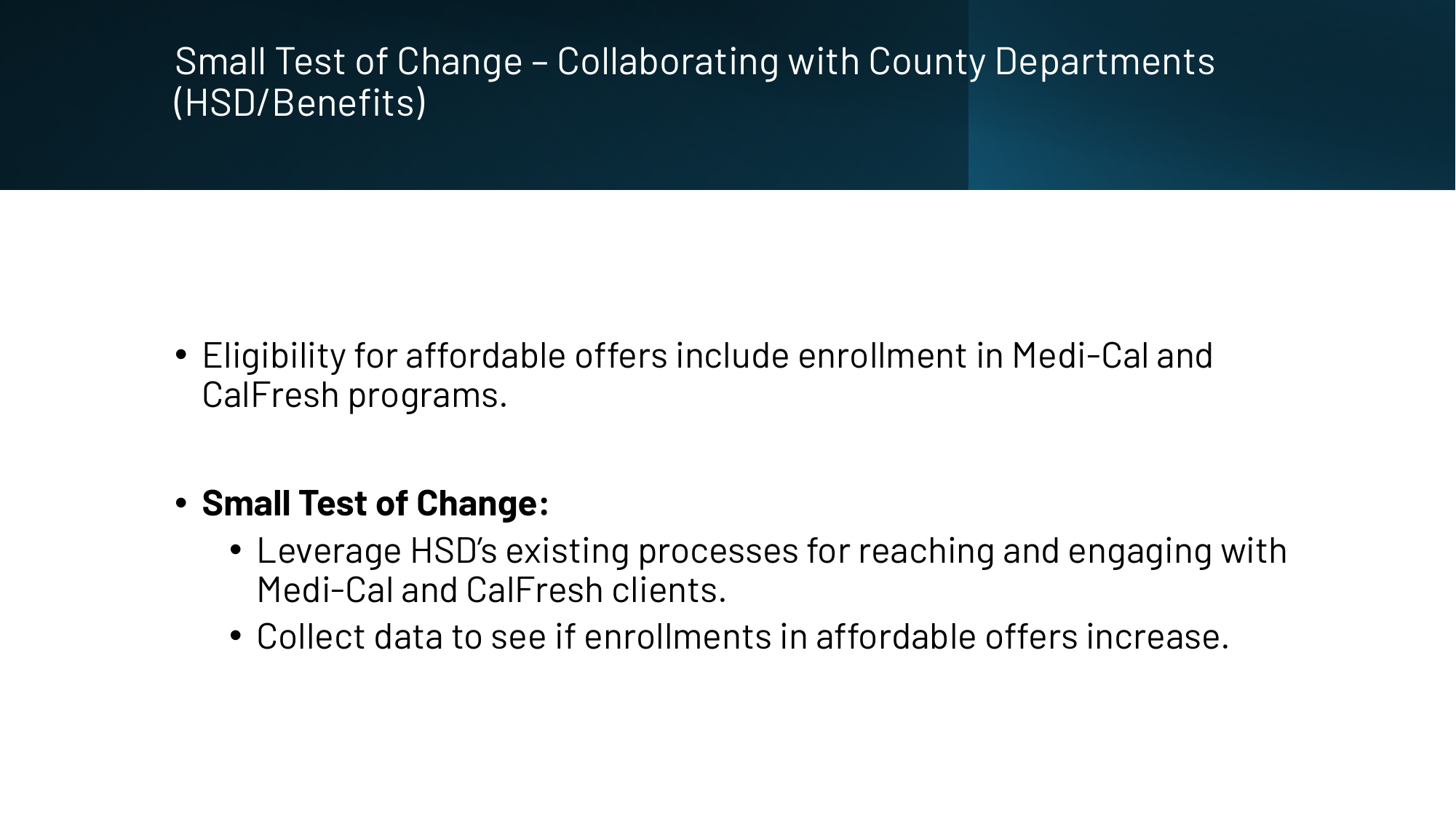

# Small Test of Change – Collaborating with County Departments (HSD/Benefits)
Eligibility for affordable offers include enrollment in Medi-Cal and CalFresh programs.

Small Test of Change:
Leverage HSD’s existing processes for reaching and engaging with Medi-Cal and CalFresh clients.
Collect data to see if enrollments in affordable offers increase.